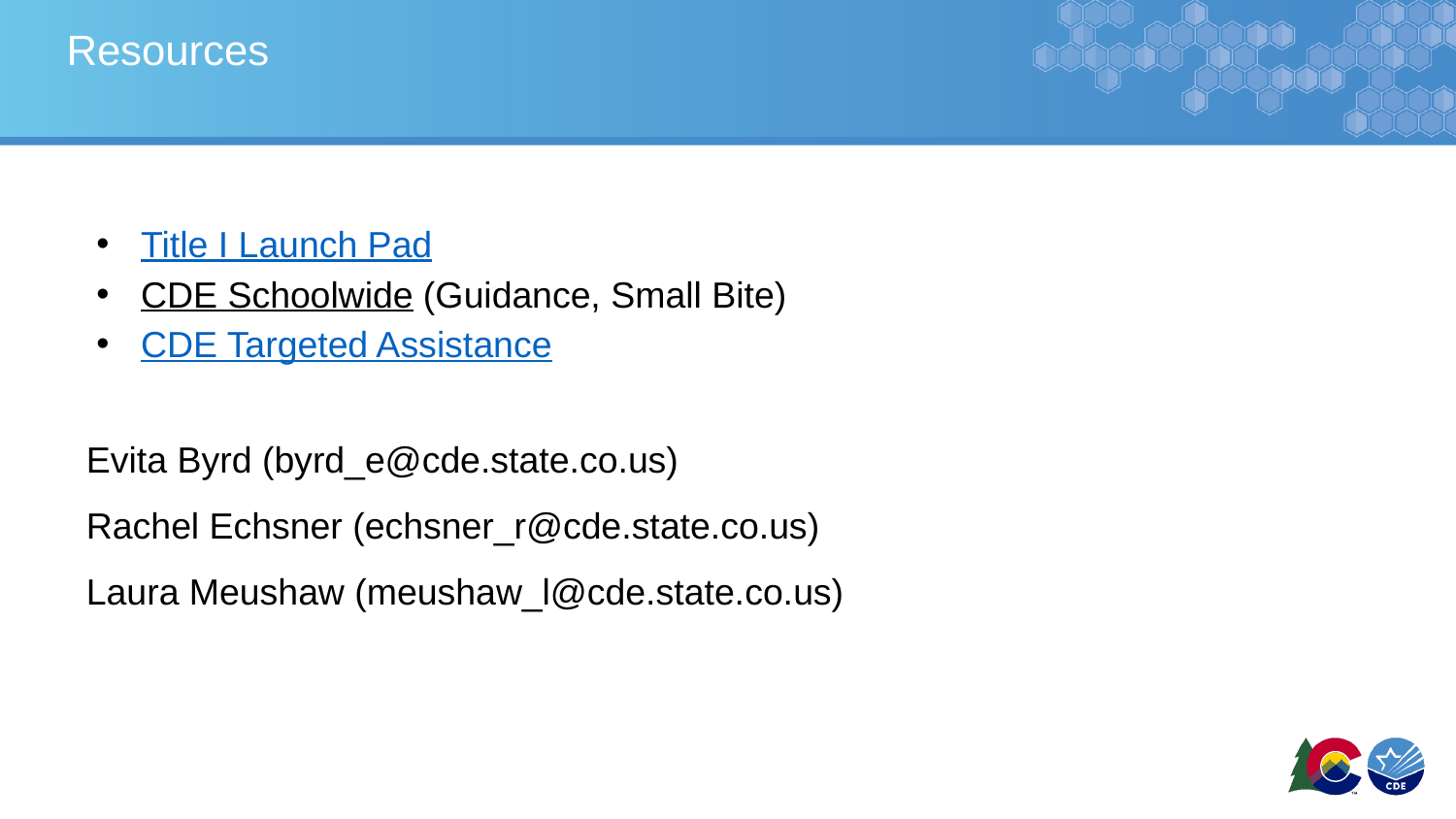

# School-wide versus Targeted Assistance Resources
Title I Launch Pad
CDE Schoolwide (Guidance, Small Bite)
CDE Targeted Assistance
Evita Byrd (byrd_e@cde.state.co.us)
Rachel Echsner (echsner_r@cde.state.co.us)
Laura Meushaw (meushaw_l@cde.state.co.us)